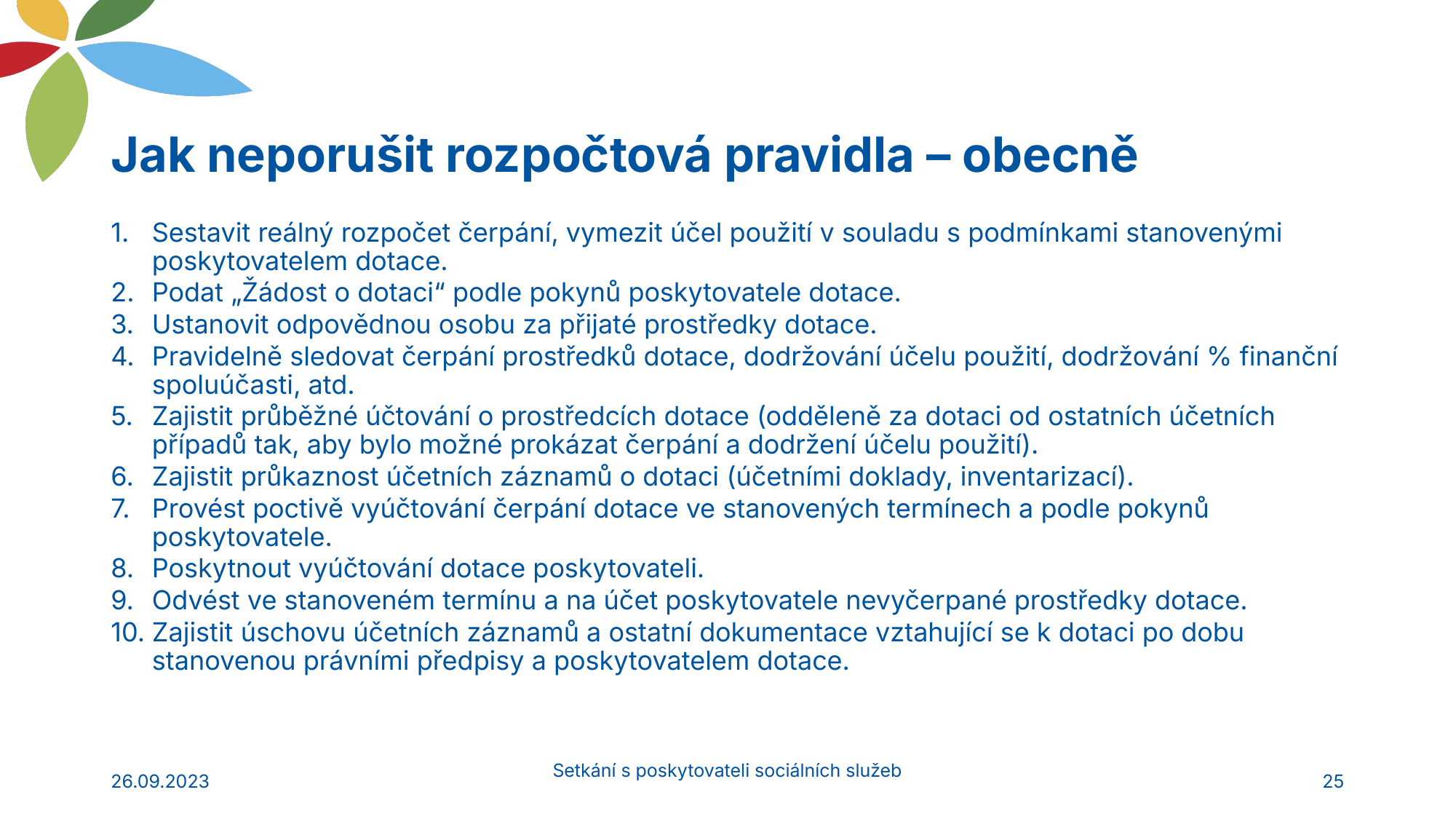

# Jak neporušit rozpočtová pravidla – obecně

Sestavit reálný rozpočet čerpání, vymezit účel použití v souladu s podmínkami stanovenými poskytovatelem dotace.
Podat „Žádost o dotaci“ podle pokynů poskytovatele dotace.
Ustanovit odpovědnou osobu za přijaté prostředky dotace.
Pravidelně sledovat čerpání prostředků dotace, dodržování účelu použití, dodržování % finanční spoluúčasti, atd.
Zajistit průběžné účtování o prostředcích dotace (odděleně za dotaci od ostatních účetních případů tak, aby bylo možné prokázat čerpání a dodržení účelu použití).
Zajistit průkaznost účetních záznamů o dotaci (účetními doklady, inventarizací).
Provést poctivě vyúčtování čerpání dotace ve stanovených termínech a podle pokynů poskytovatele.
Poskytnout vyúčtování dotace poskytovateli.
Odvést ve stanoveném termínu a na účet poskytovatele nevyčerpané prostředky dotace.
Zajistit úschovu účetních záznamů a ostatní dokumentace vztahující se k dotaci po dobu stanovenou právními předpisy a poskytovatelem dotace.

26.09.2023
Setkání s poskytovateli sociálních služeb

25